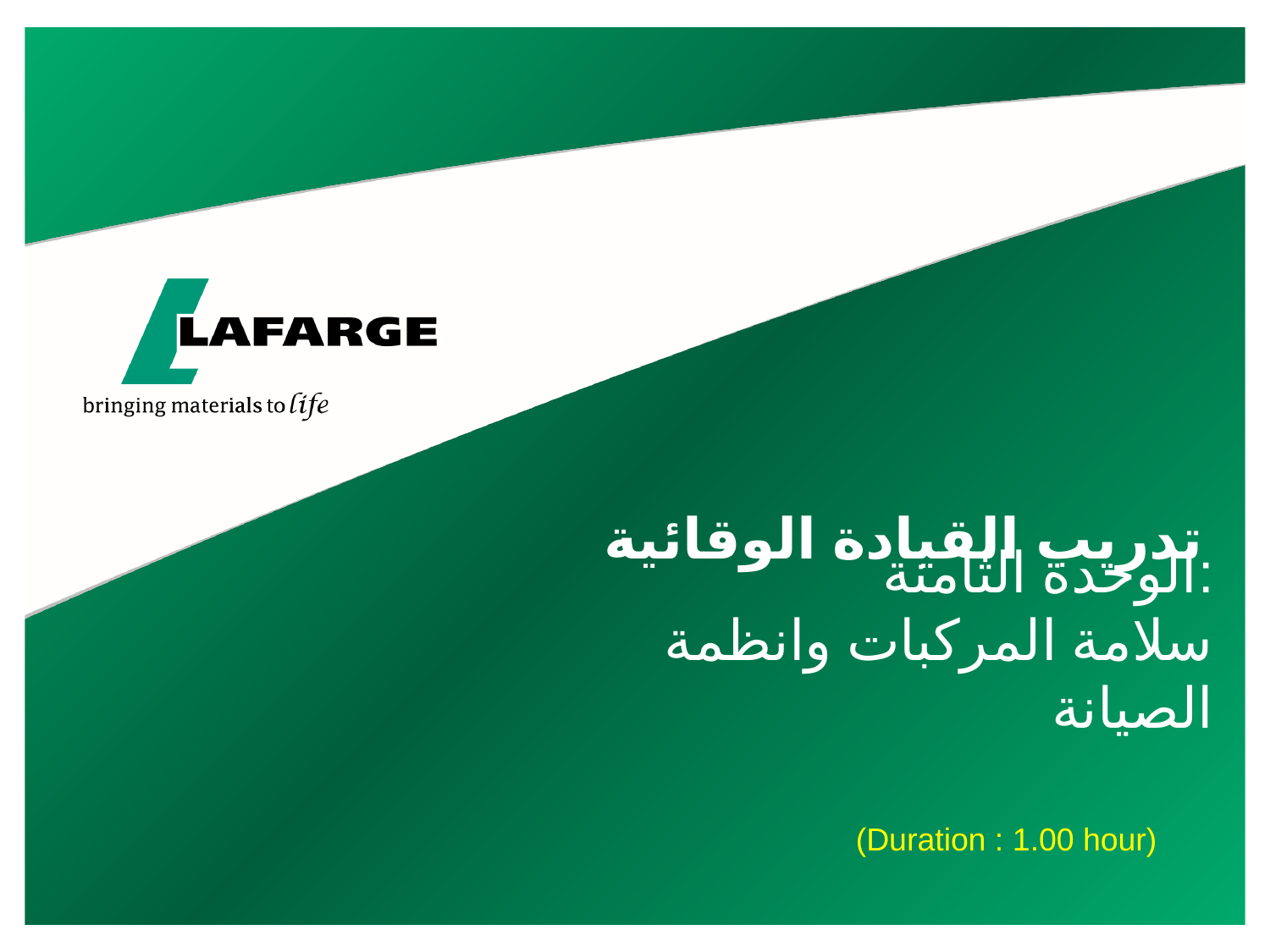

# تدريب القيادة الوقائية
الوحدة الثامنة:
سلامة المركبات وانظمة الصيانة
(Duration : 1.00 hour)